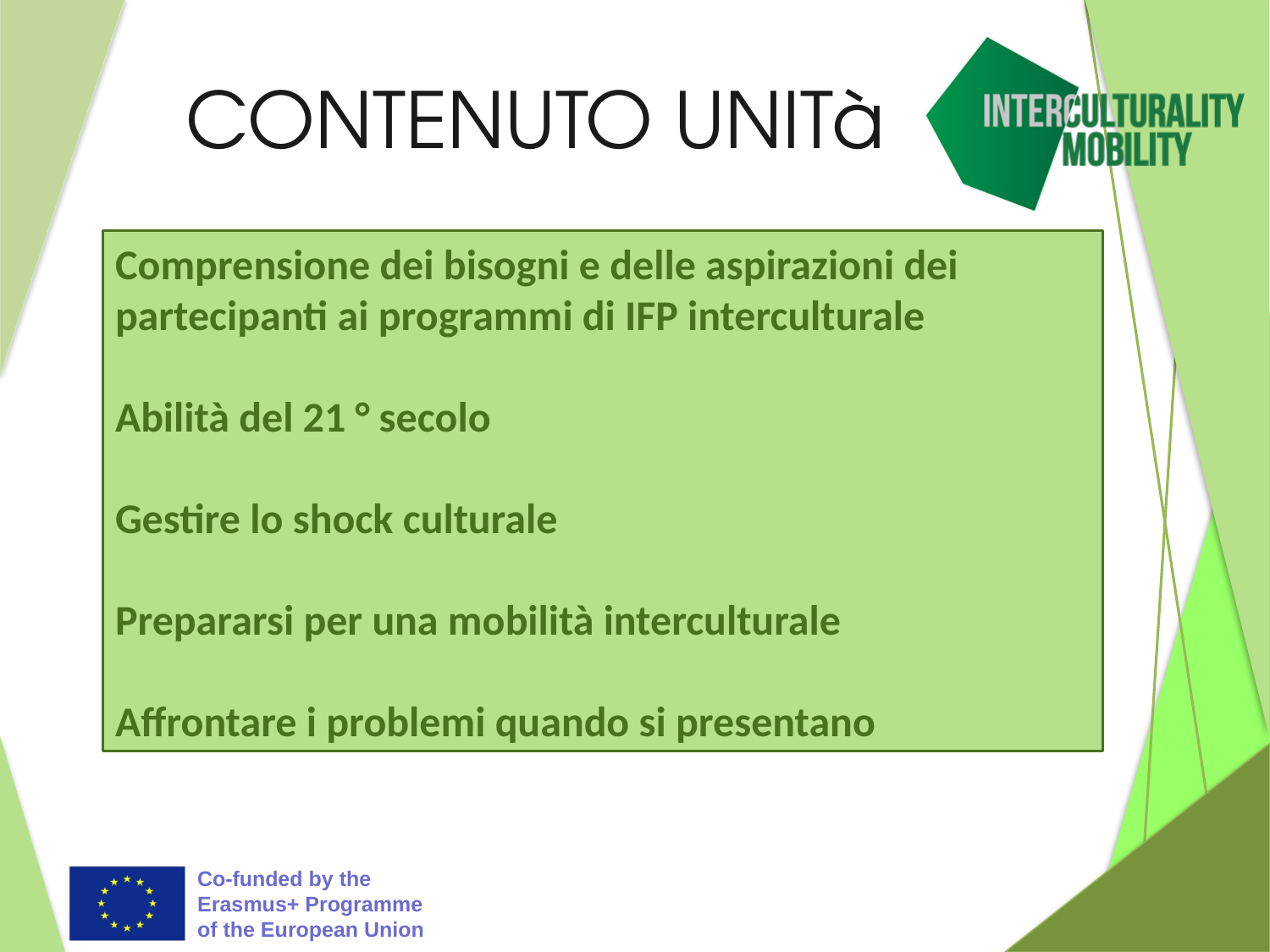

# CONTENUTO UNITà
Comprensione dei bisogni e delle aspirazioni dei partecipanti ai programmi di IFP interculturale

Abilità del 21 ° secolo

Gestire lo shock culturale

Prepararsi per una mobilità interculturale

Affrontare i problemi quando si presentano